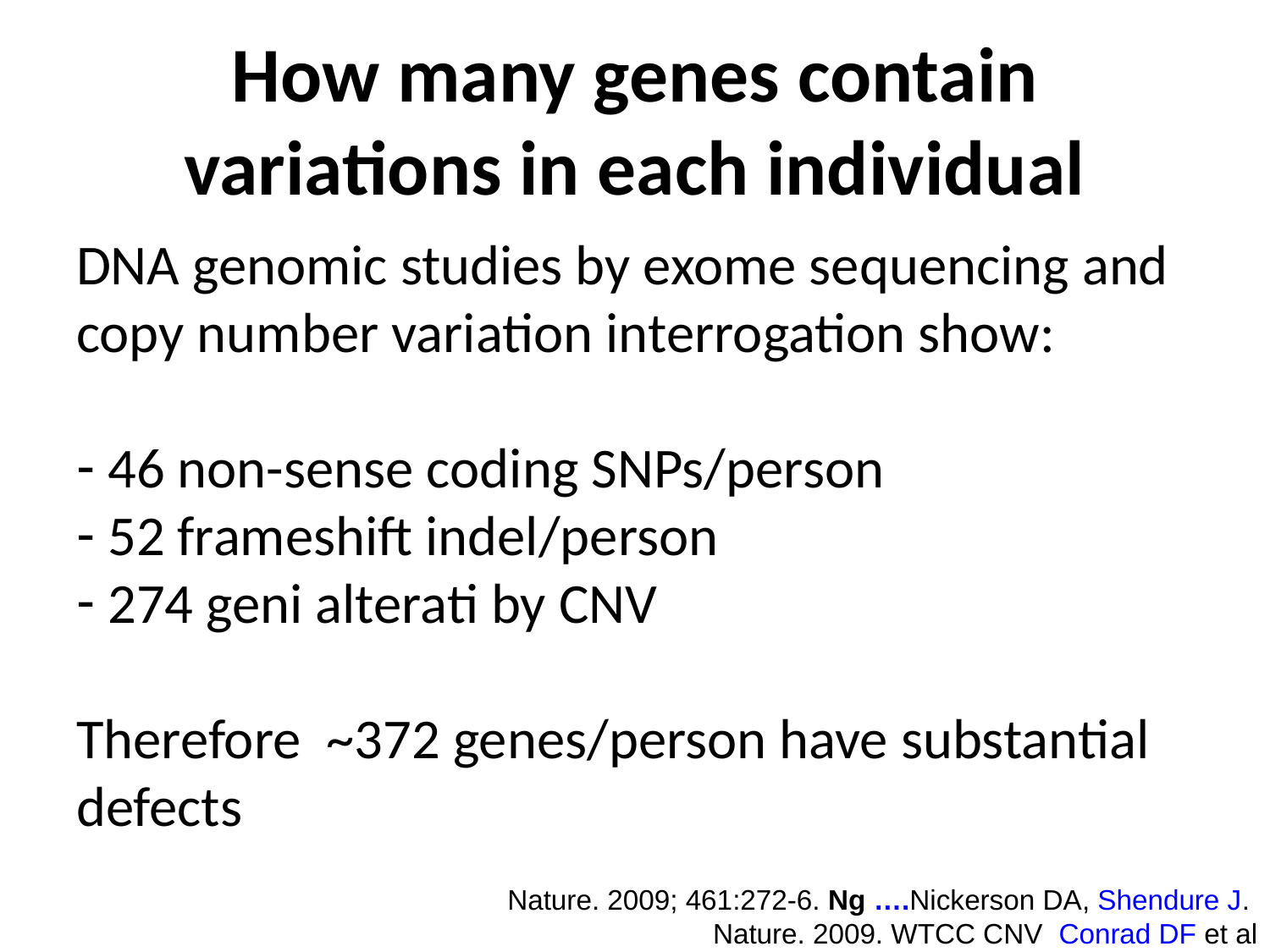

# How many genes contain variations in each individual
DNA genomic studies by exome sequencing and copy number variation interrogation show:

 46 non-sense coding SNPs/person
 52 frameshift indel/person
 274 geni alterati by CNV

Therefore  ~372 genes/person have substantial defects

Nature. 2009; 461:272-6. Ng ….Nickerson DA, Shendure J.
Nature. 2009. WTCC CNV  Conrad DF et al